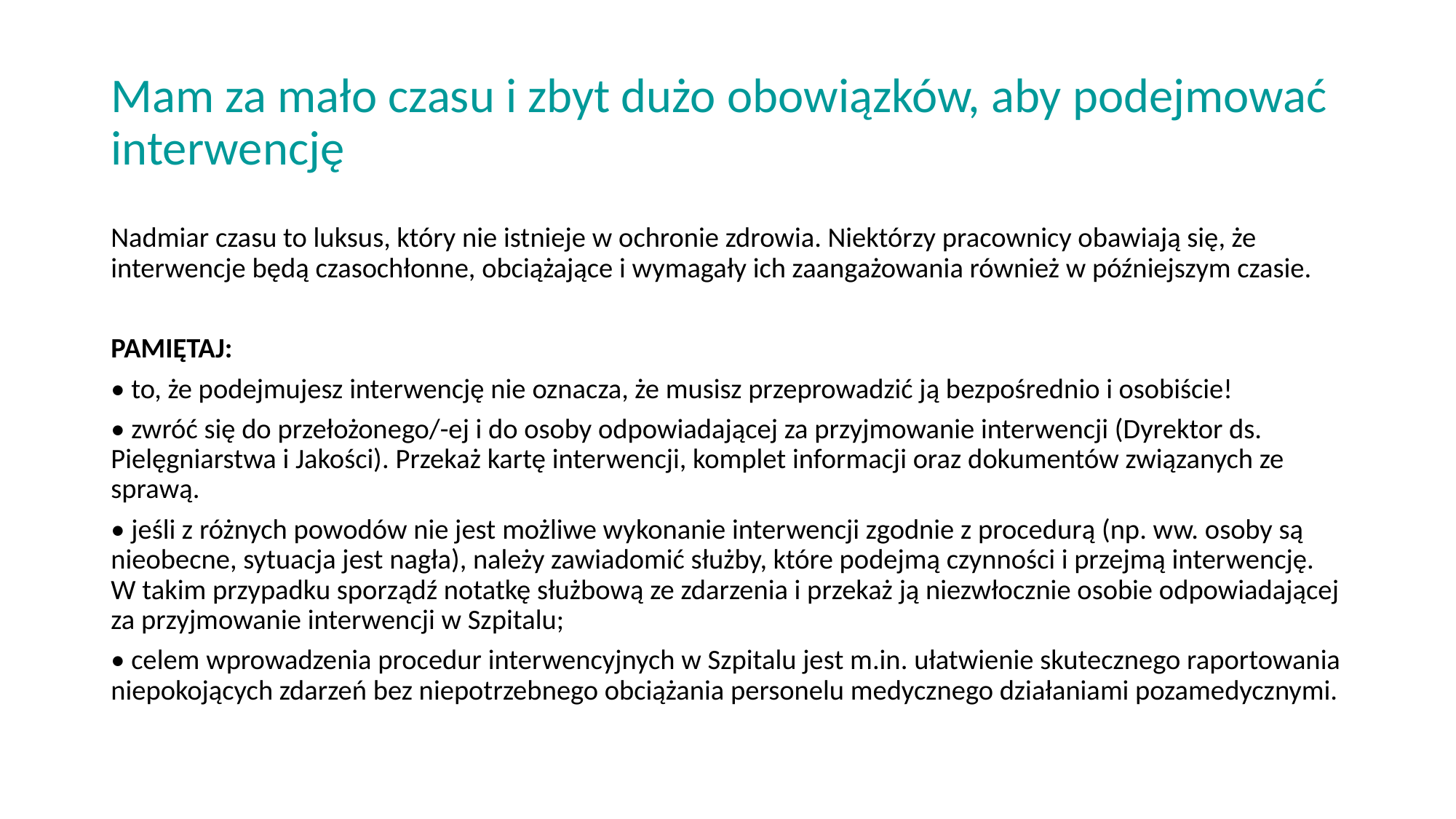

# Mam za mało czasu i zbyt dużo obowiązków, aby podejmować interwencję
Nadmiar czasu to luksus, który nie istnieje w ochronie zdrowia. Niektórzy pracownicy obawiają się, że interwencje będą czasochłonne, obciążające i wymagały ich zaangażowania również w późniejszym czasie.

PAMIĘTAJ:
• to, że podejmujesz interwencję nie oznacza, że musisz przeprowadzić ją bezpośrednio i osobiście!
• zwróć się do przełożonego/-ej i do osoby odpowiadającej za przyjmowanie interwencji (Dyrektor ds. Pielęgniarstwa i Jakości). Przekaż kartę interwencji, komplet informacji oraz dokumentów związanych ze sprawą.
• jeśli z różnych powodów nie jest możliwe wykonanie interwencji zgodnie z procedurą (np. ww. osoby są nieobecne, sytuacja jest nagła), należy zawiadomić służby, które podejmą czynności i przejmą interwencję. W takim przypadku sporządź notatkę służbową ze zdarzenia i przekaż ją niezwłocznie osobie odpowiadającej za przyjmowanie interwencji w Szpitalu;
• celem wprowadzenia procedur interwencyjnych w Szpitalu jest m.in. ułatwienie skutecznego raportowania niepokojących zdarzeń bez niepotrzebnego obciążania personelu medycznego działaniami pozamedycznymi.